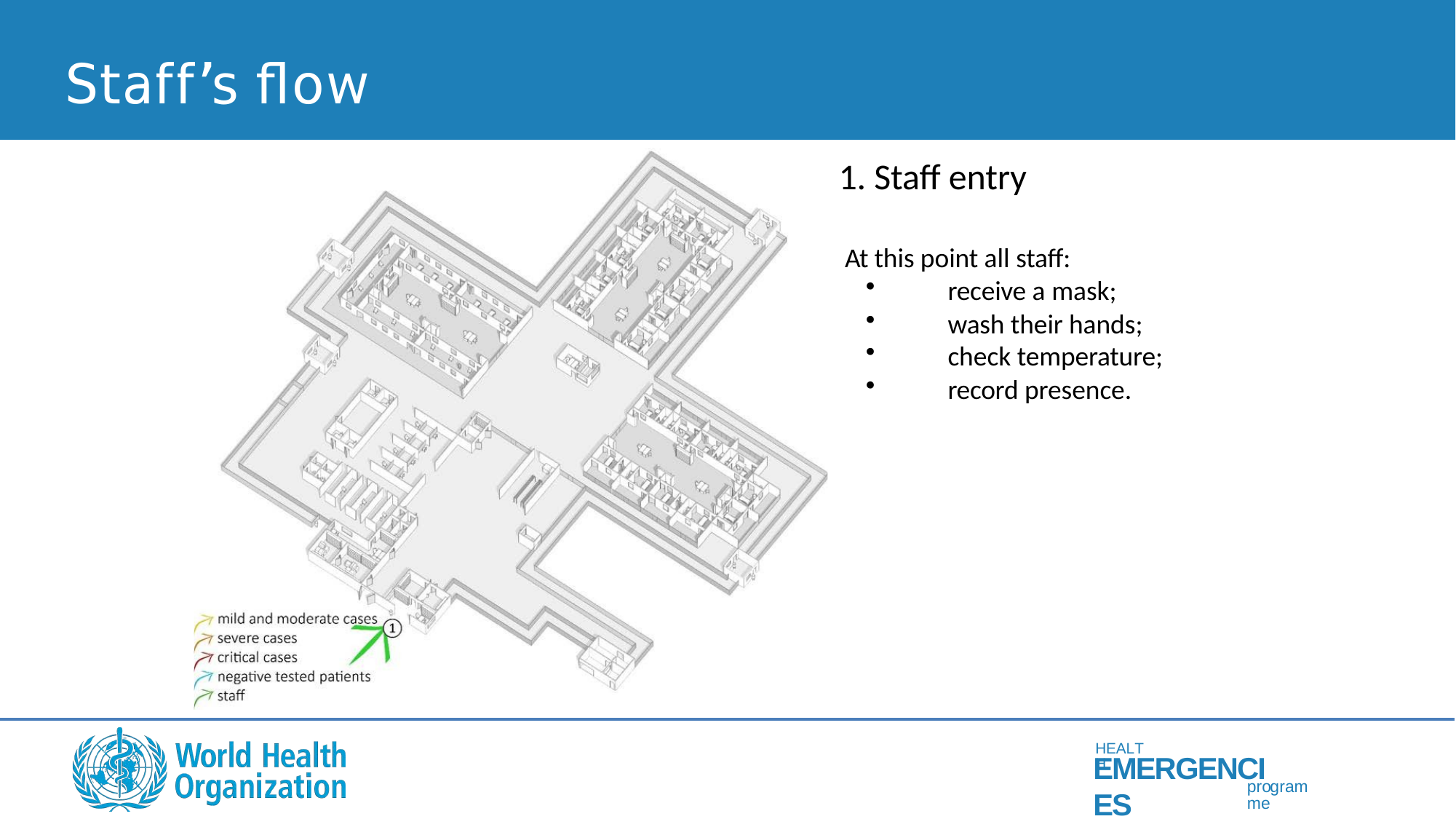

# Staff’s flow

Staff entry

At this point all staff:
receive a mask;
wash their hands;
check temperature;
record presence.

HEALTH
EMERGENCIES
programme